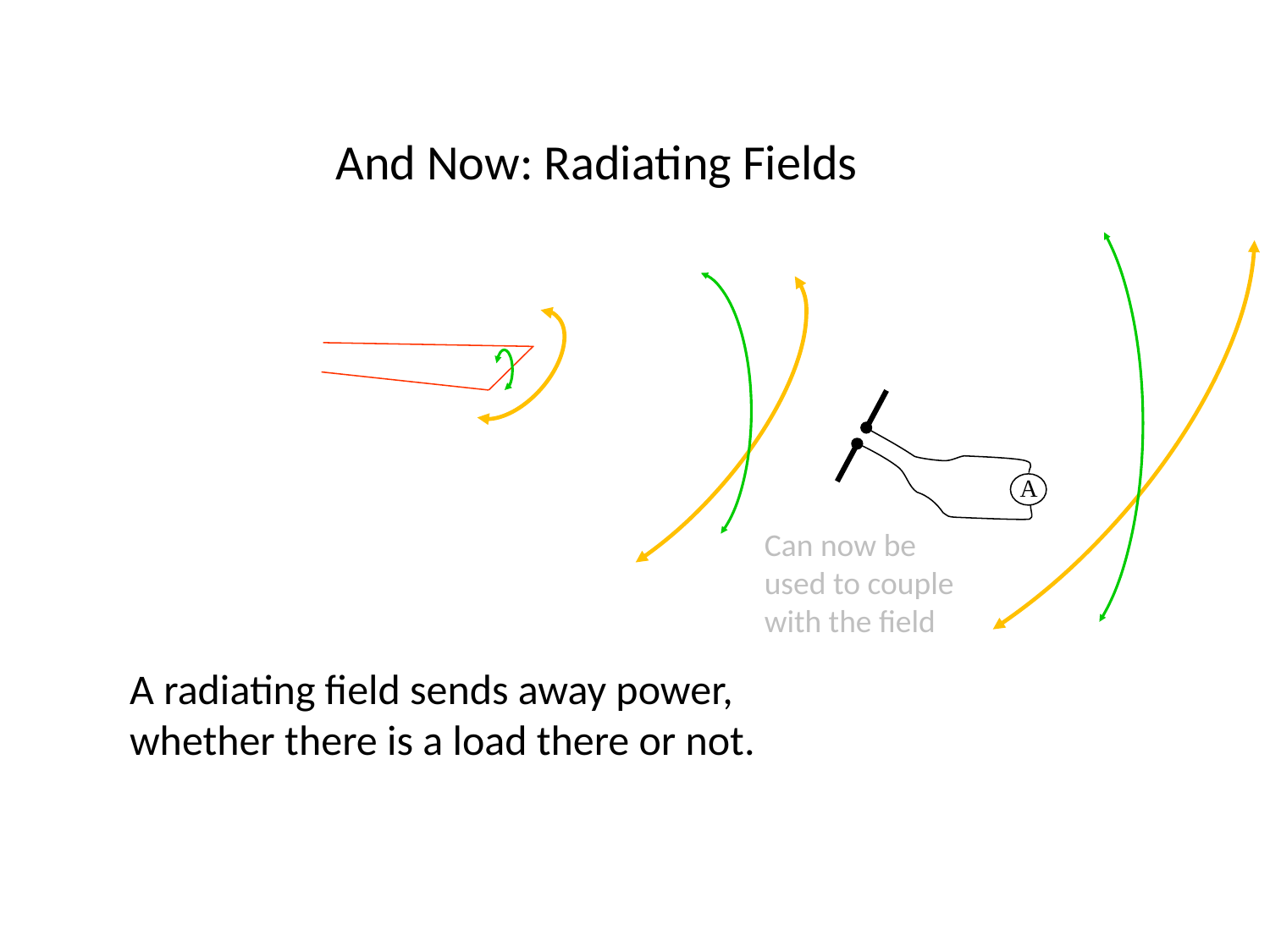

And Now: Radiating Fields

A

Can now be used to couple with the field
A radiating field sends away power, whether there is a load there or not.